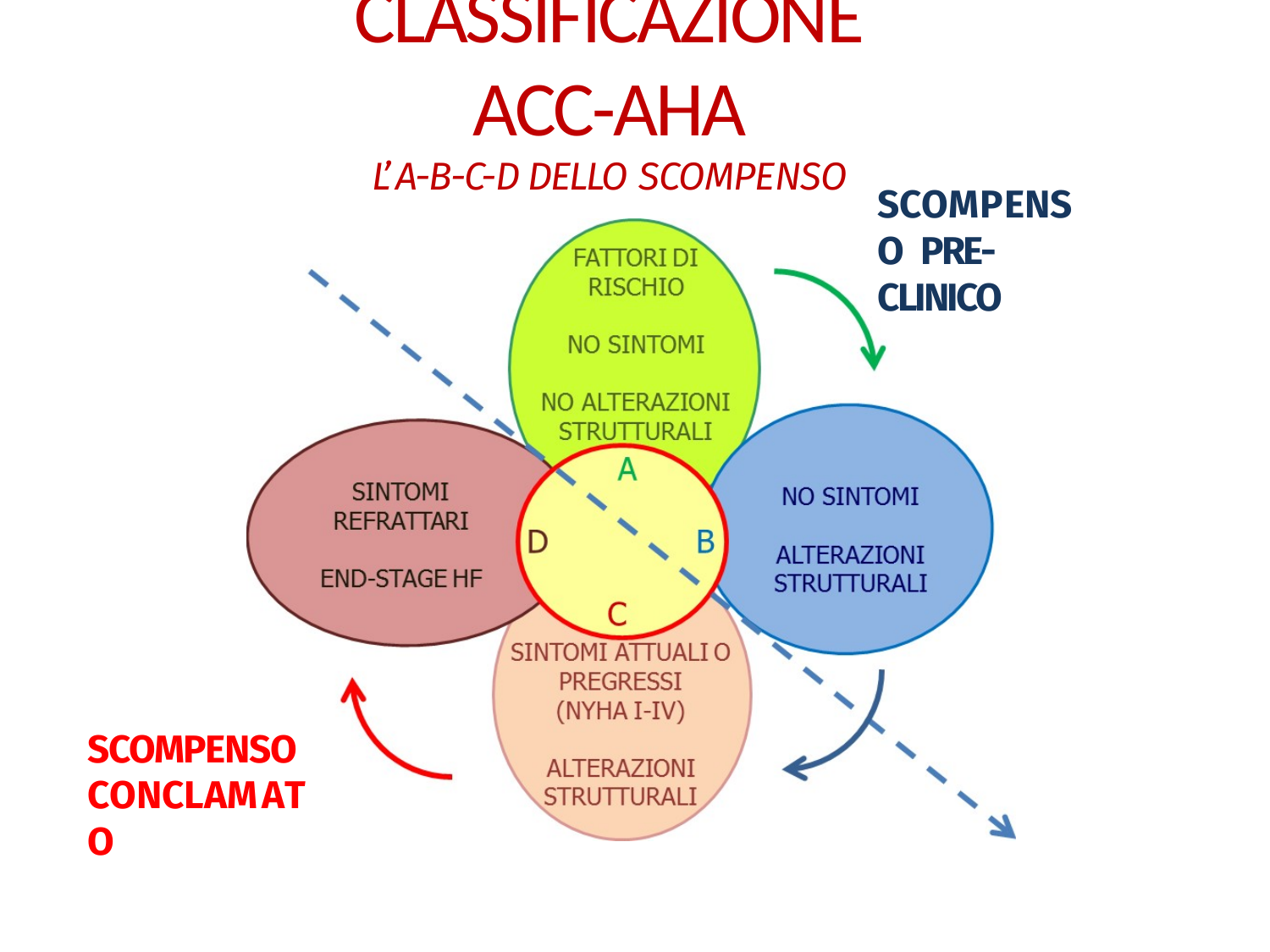

# CLASSIFICAZIONE ACC-AHA
L’ A-B-C-D DELLO SCOMPENSO
SCOMPENSO  PRE-CLINICO

SCOMPENSO  CONCLAMATO